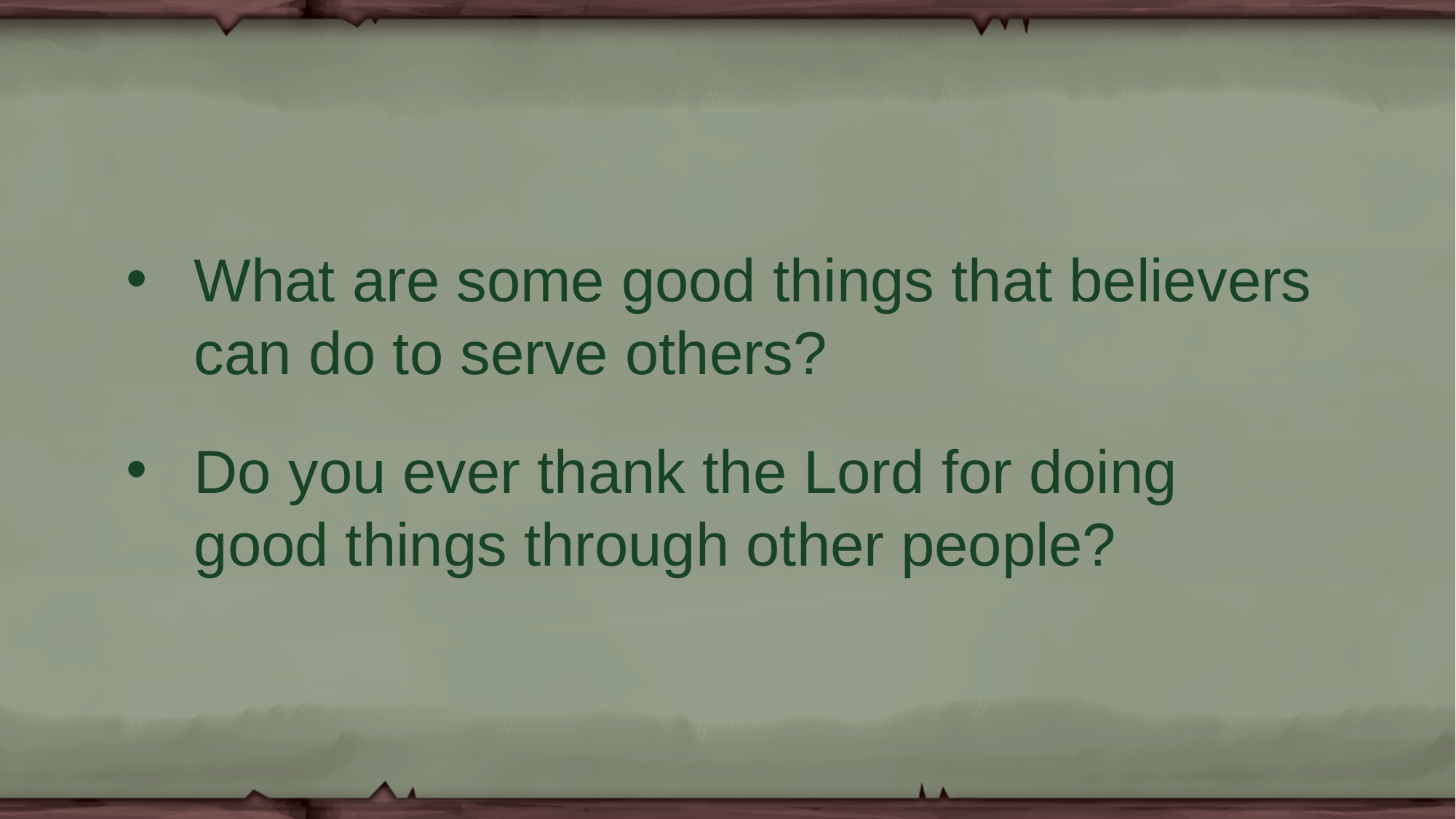

What are some good things that believers can do to serve others?
Do you ever thank the Lord for doing good things through other people?